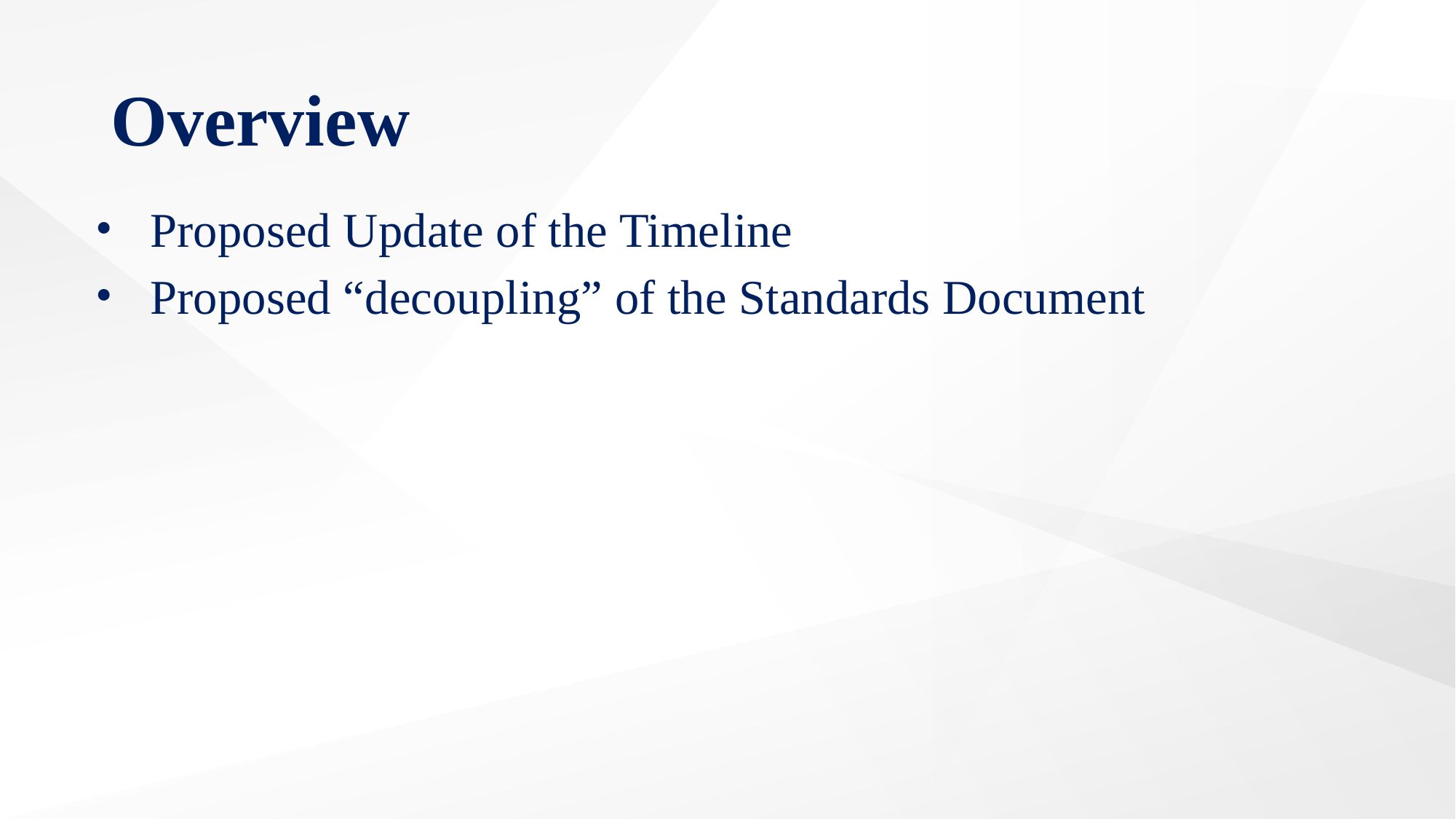

# Overview
Proposed Update of the Timeline
Proposed “decoupling” of the Standards Document